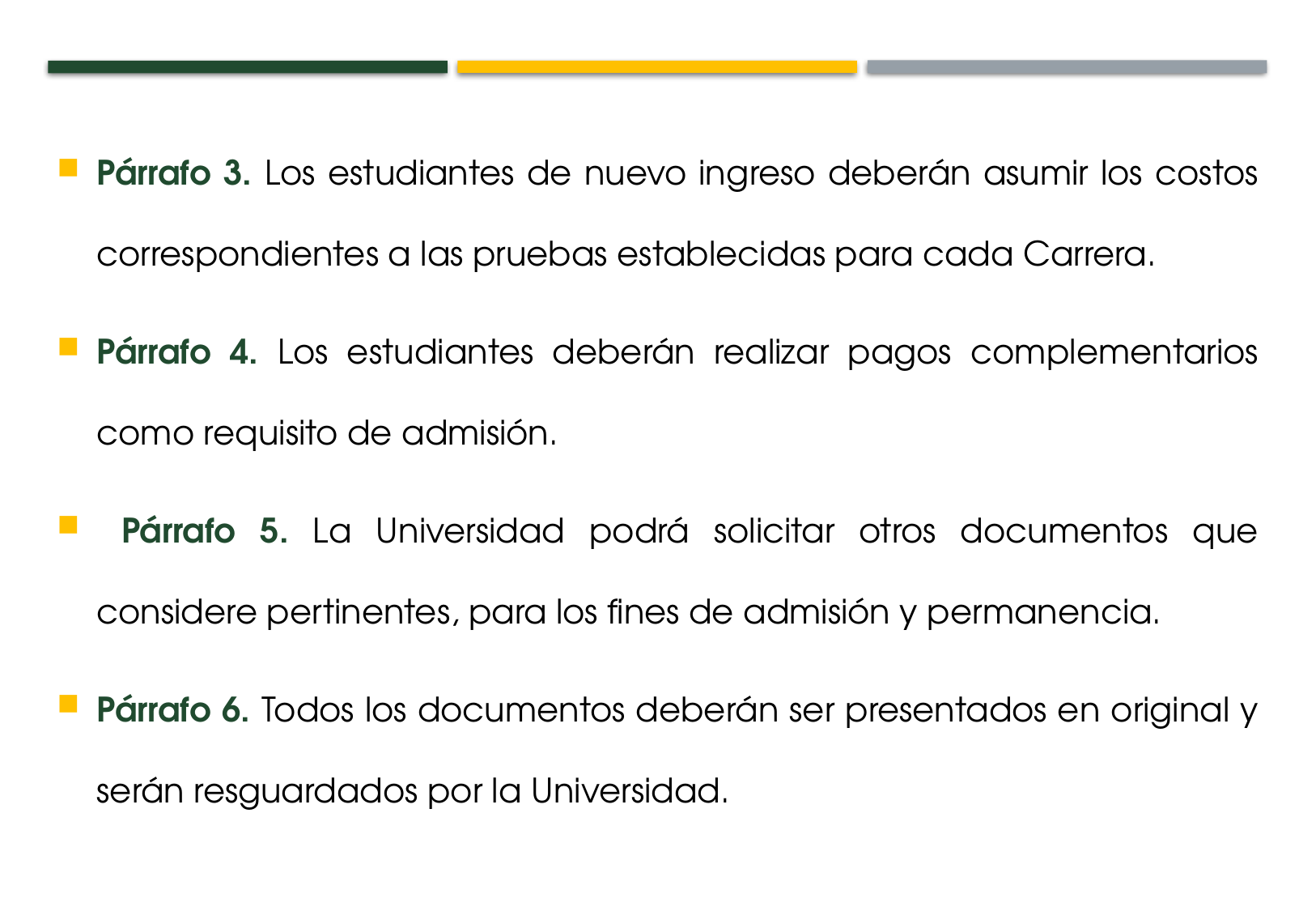

Párrafo 3. Los estudiantes de nuevo ingreso deberán asumir los costos correspondientes a las pruebas establecidas para cada Carrera.
Párrafo 4. Los estudiantes deberán realizar pagos complementarios como requisito de admisión.
 Párrafo 5. La Universidad podrá solicitar otros documentos que considere pertinentes, para los fines de admisión y permanencia.
Párrafo 6. Todos los documentos deberán ser presentados en original y serán resguardados por la Universidad.